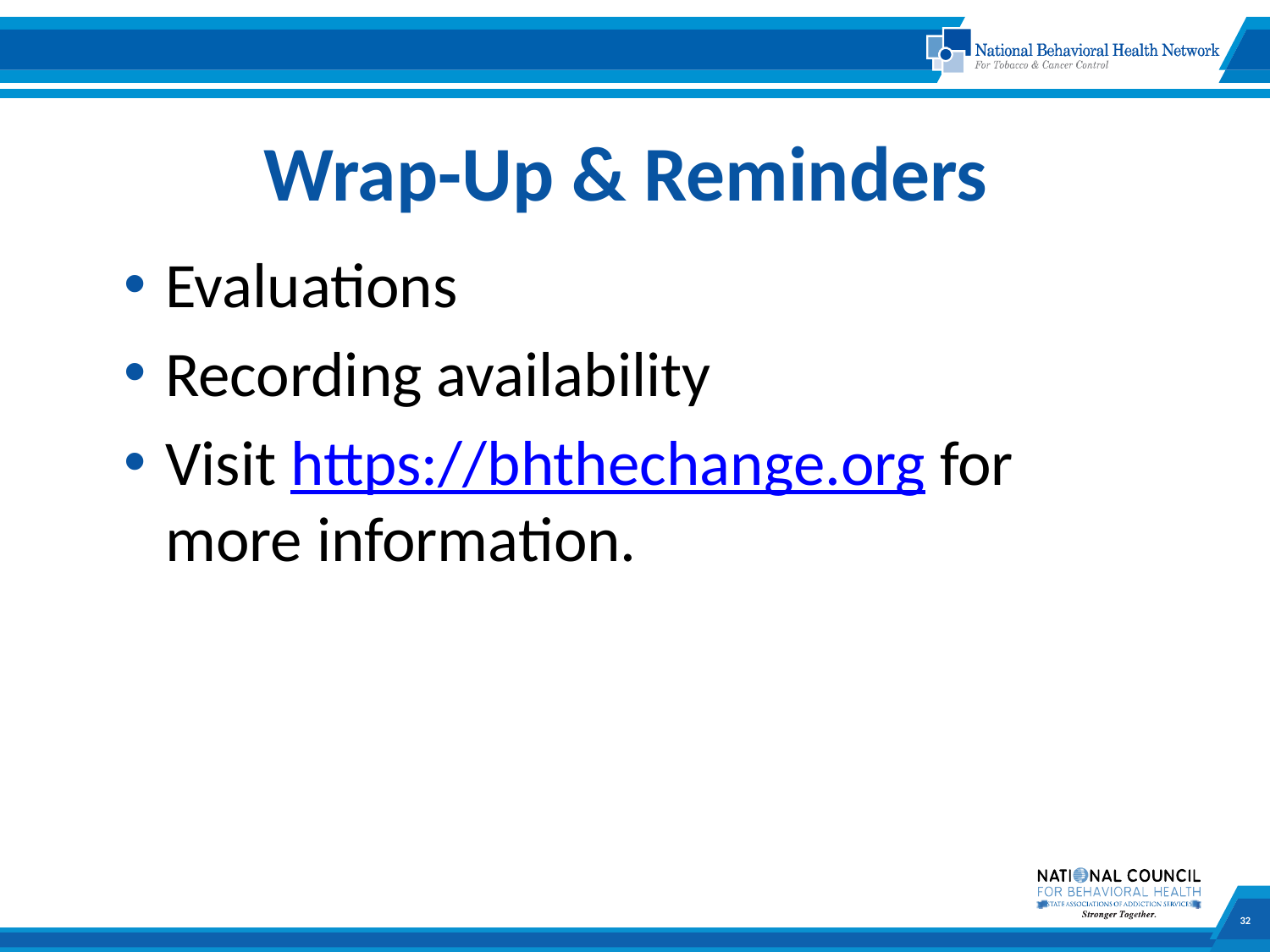

Wrap-Up & Reminders
Evaluations
Recording availability
Visit https://bhthechange.org for more information.
32